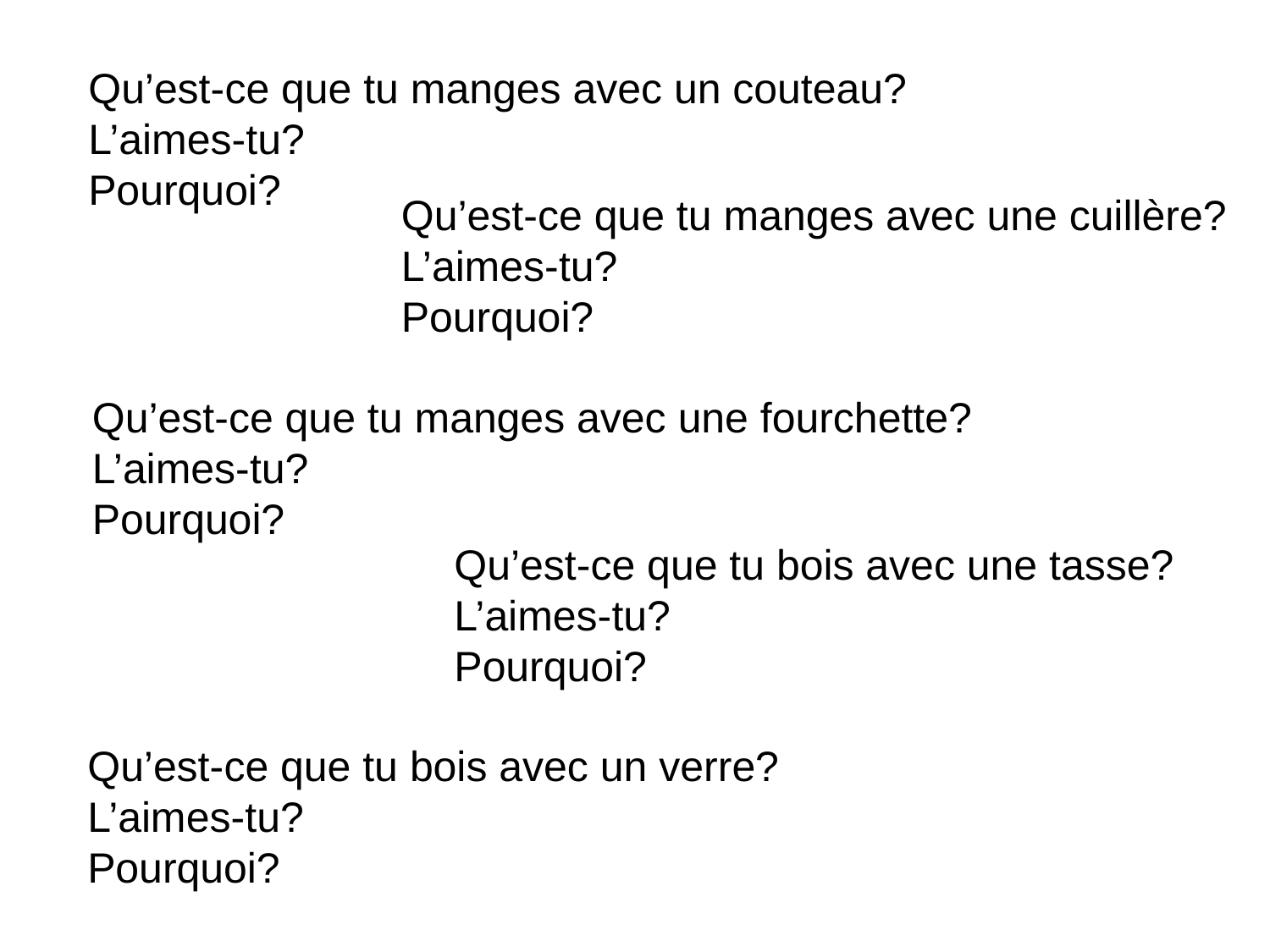

Qu’est-ce que tu manges avec un couteau?
L’aimes-tu?
Pourquoi?
Qu’est-ce que tu manges avec une cuillère?
L’aimes-tu?
Pourquoi?

Qu’est-ce que tu manges avec une fourchette?
L’aimes-tu?
Pourquoi?

Qu’est-ce que tu bois avec une tasse?
L’aimes-tu?
Pourquoi?

Qu’est-ce que tu bois avec un verre?
L’aimes-tu?
Pourquoi?